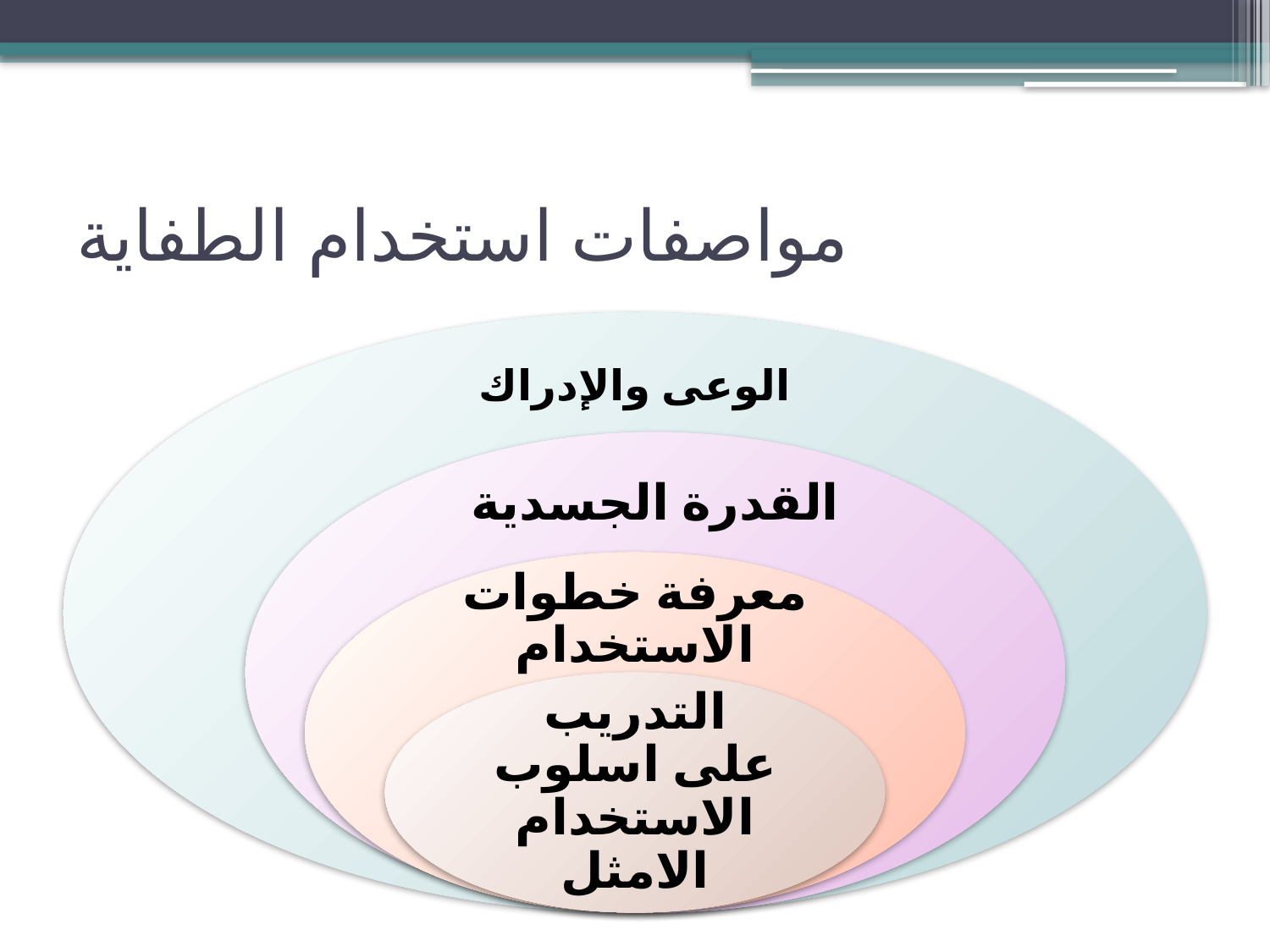

# مواصفات استخدام الطفاية
الوعى والإدراك
القدرة الجسدية
معرفة خطوات الاستخدام
التدريب على اسلوب الاستخدام الامثل